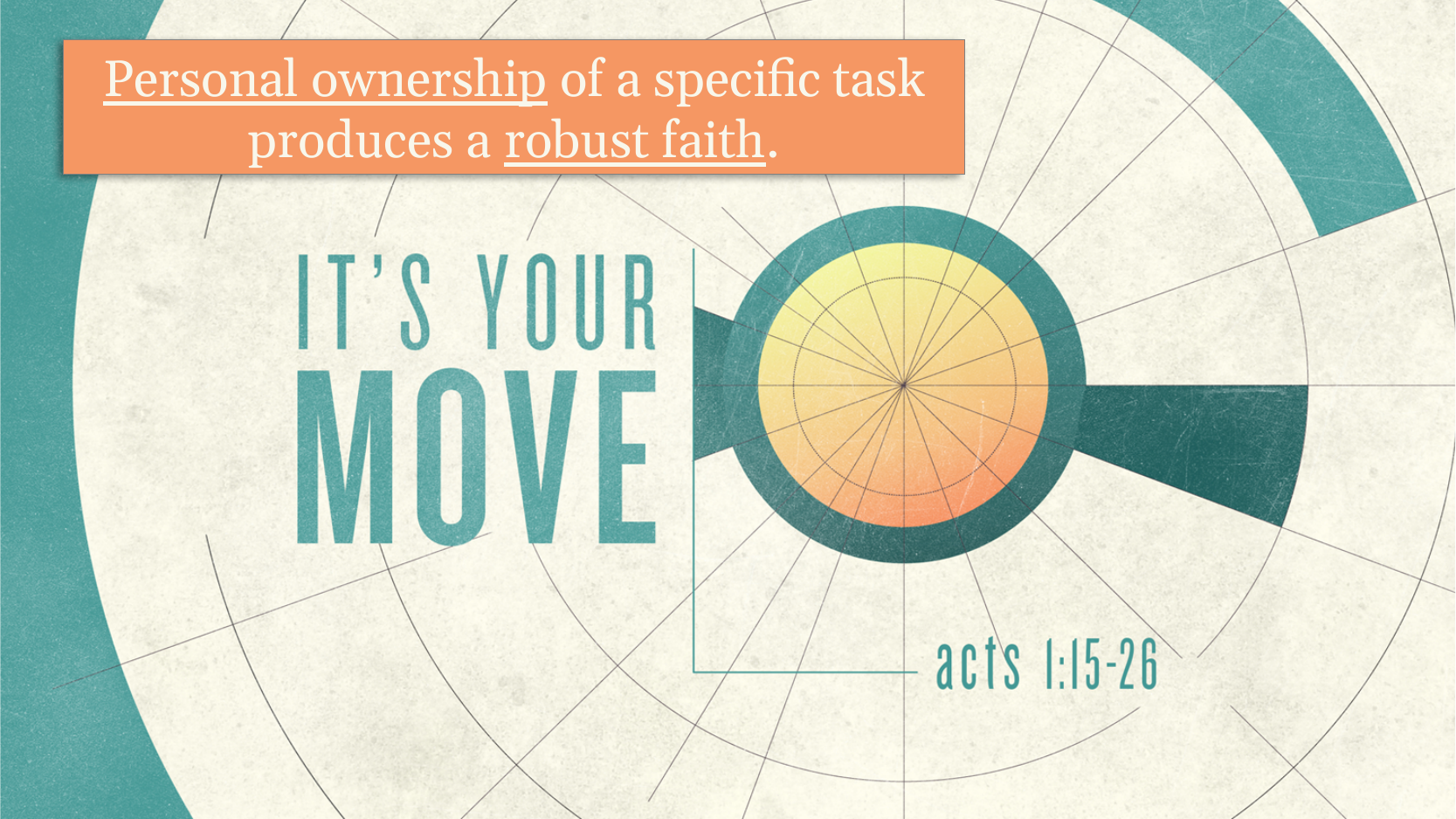

Personal ownership of a specific task produces a robust faith.